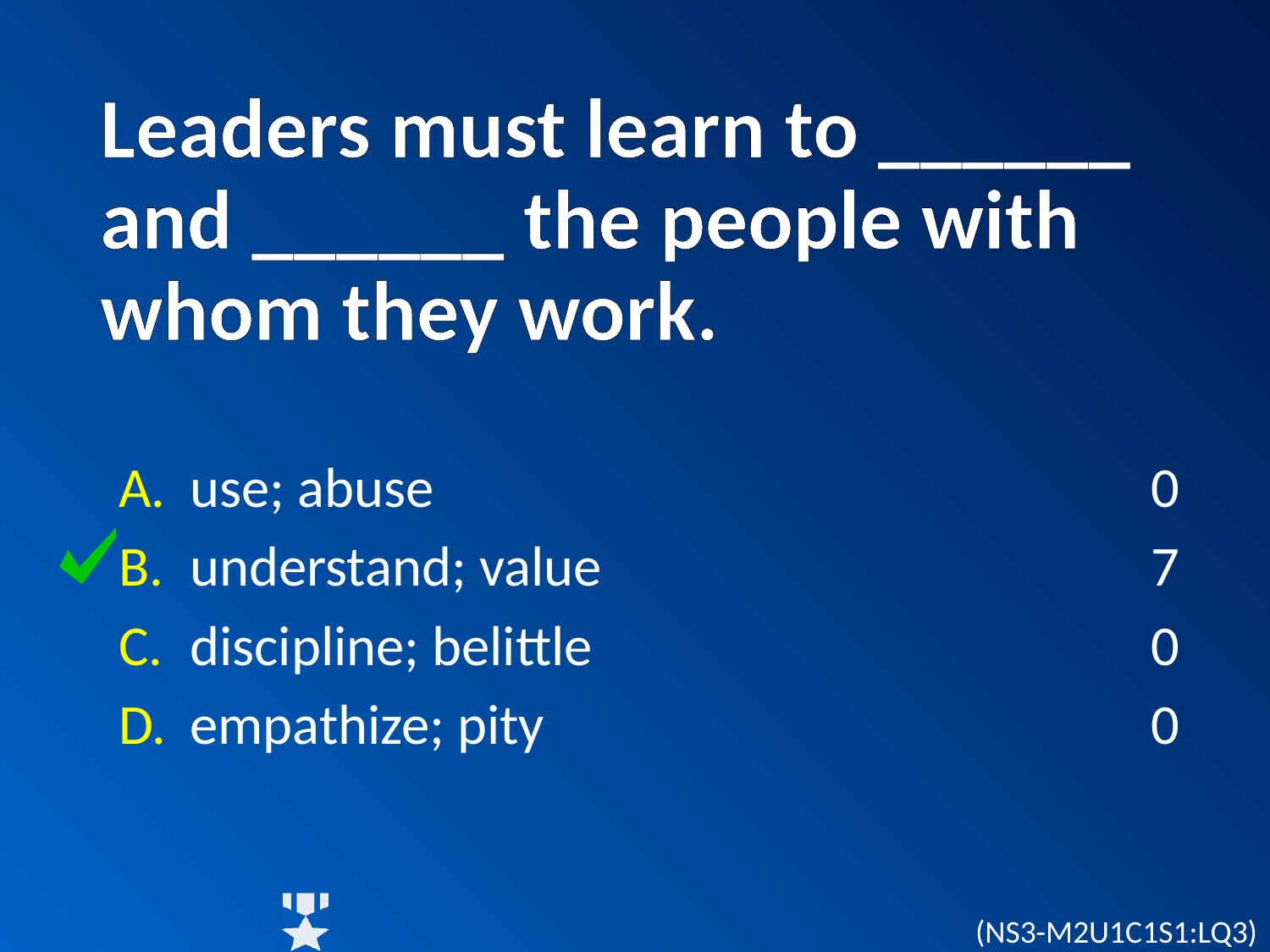

# Leaders must learn to ______ and ______ the people with whom they work.
use; abuse
understand; value
discipline; belittle
empathize; pity
0
7
0
0

(NS3-M2U1C1S1:LQ3)